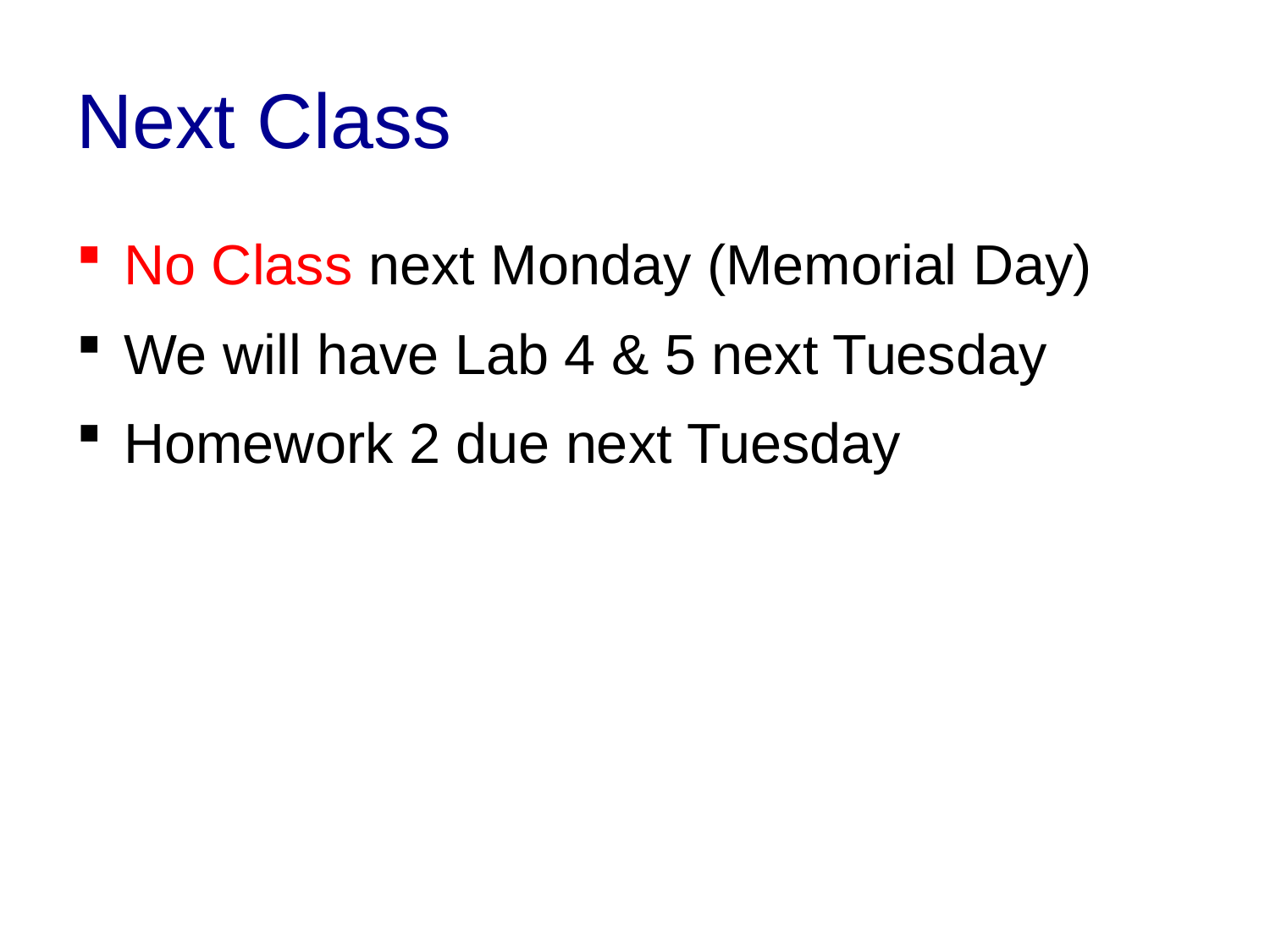

# Next Class
No Class next Monday (Memorial Day)
We will have Lab 4 & 5 next Tuesday
Homework 2 due next Tuesday